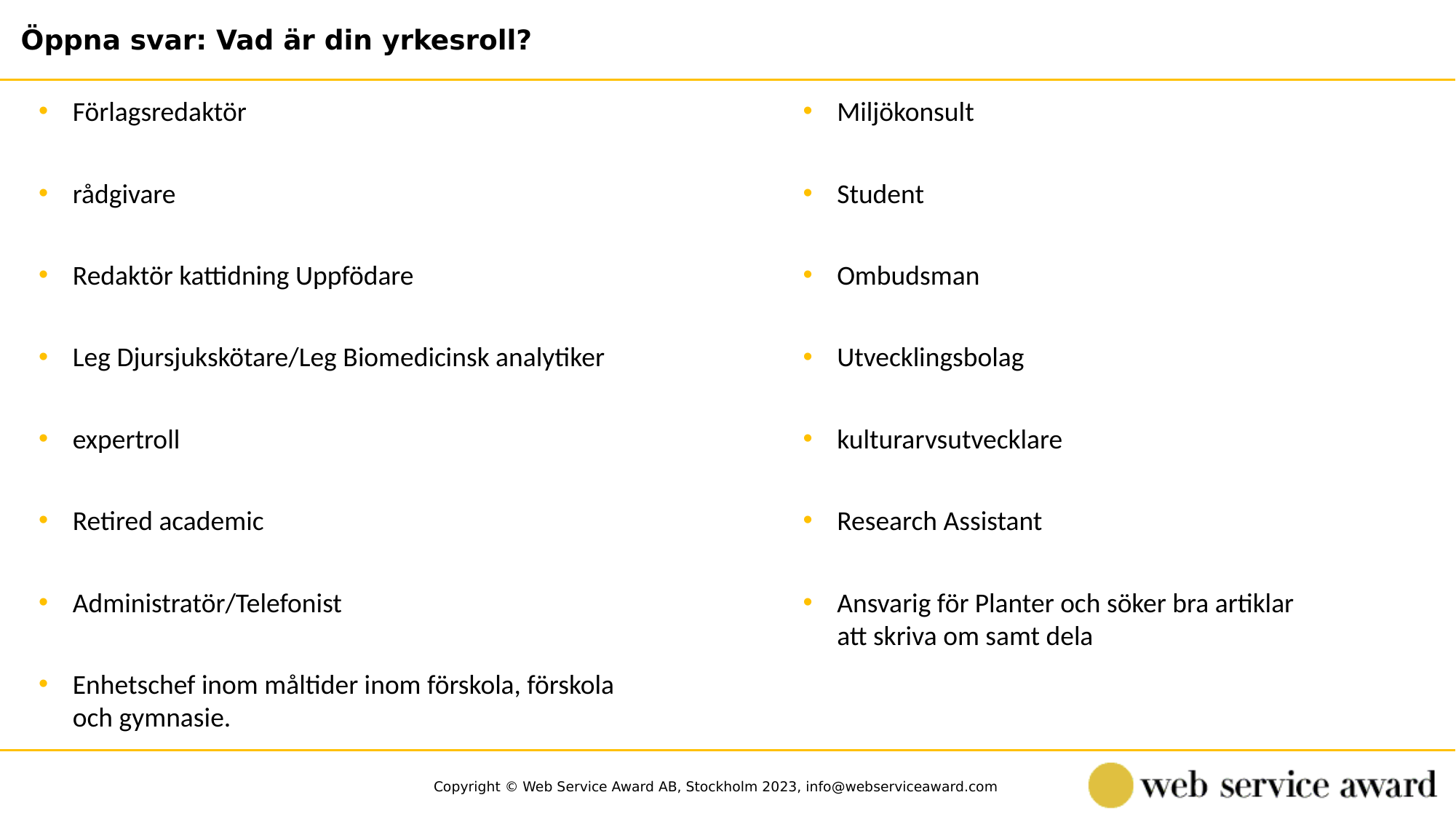

Öppna svar: Vad är din yrkesroll?
Förlagsredaktör
Miljökonsult
rådgivare
Student
Redaktör kattidning Uppfödare
Ombudsman
Leg Djursjukskötare/Leg Biomedicinsk analytiker
Utvecklingsbolag
expertroll
kulturarvsutvecklare
Retired academic
Research Assistant
Administratör/Telefonist
Ansvarig för Planter och söker bra artiklar att skriva om samt dela
Enhetschef inom måltider inom förskola, förskola och gymnasie.